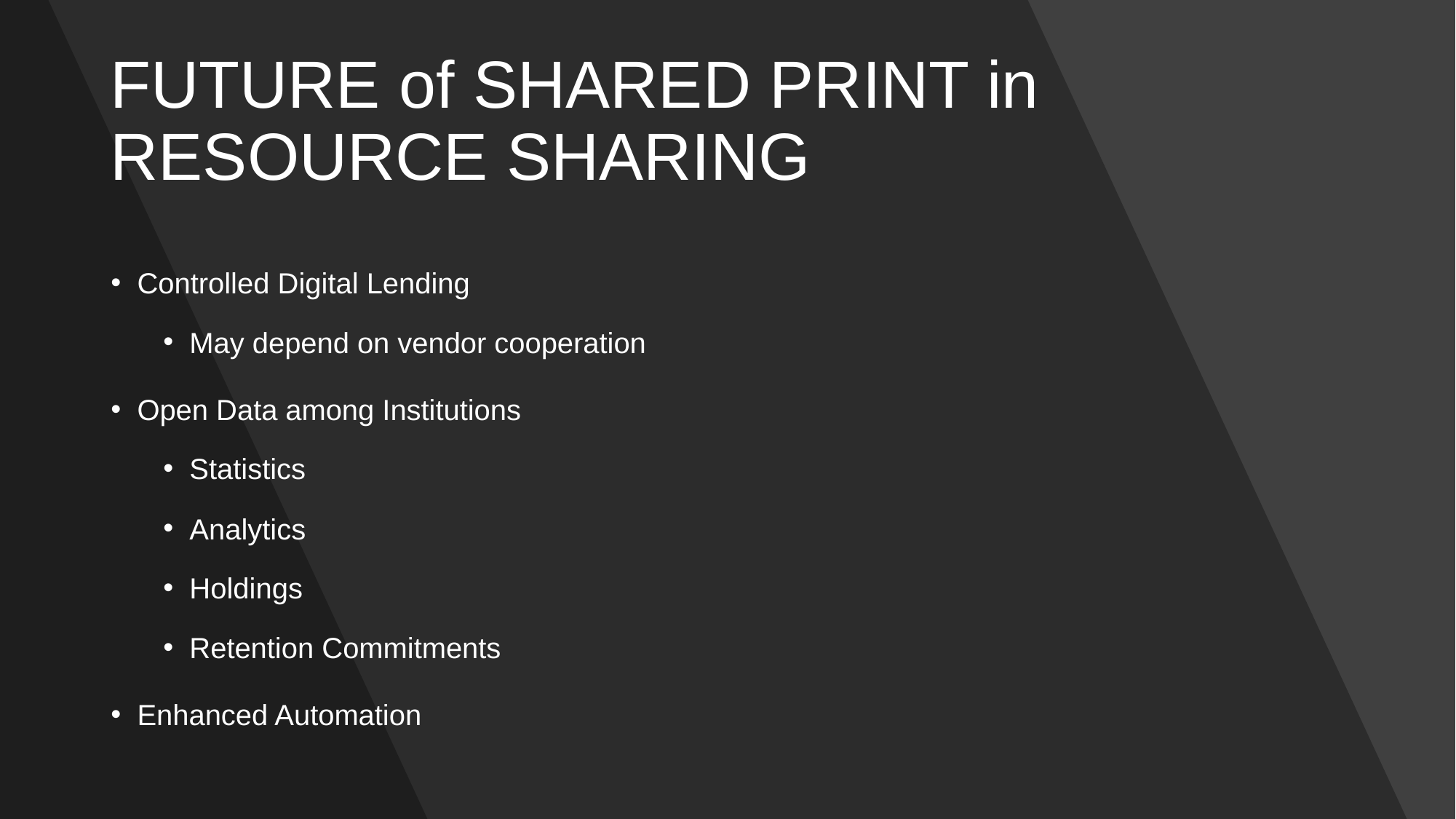

# FUTURE of SHARED PRINT in RESOURCE SHARING
Controlled Digital Lending
May depend on vendor cooperation
Open Data among Institutions
Statistics
Analytics
Holdings
Retention Commitments
Enhanced Automation